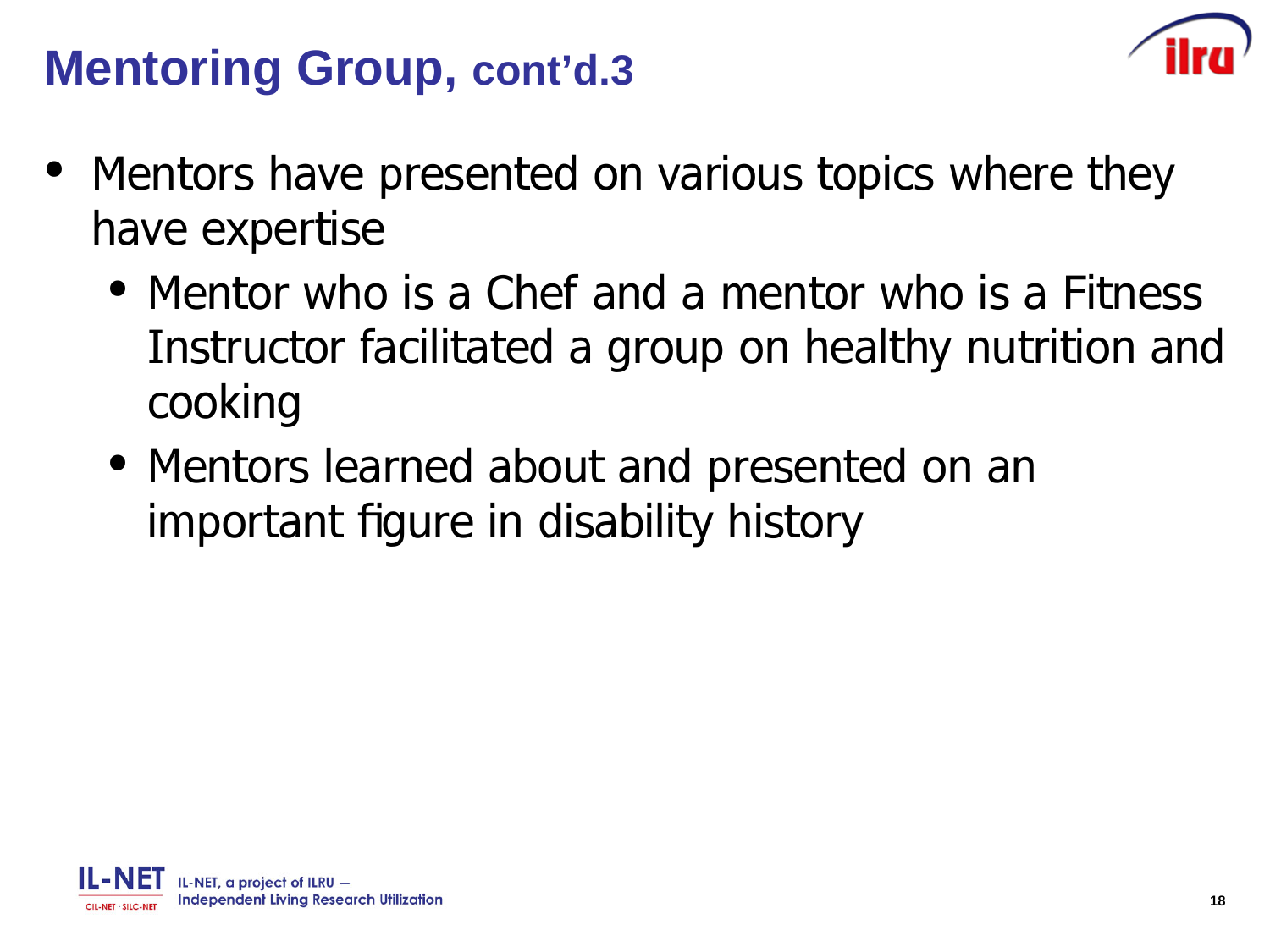

# Mentoring Group, cont’d.3
Mentors have presented on various topics where they have expertise
Mentor who is a Chef and a mentor who is a Fitness Instructor facilitated a group on healthy nutrition and cooking
Mentors learned about and presented on an important figure in disability history